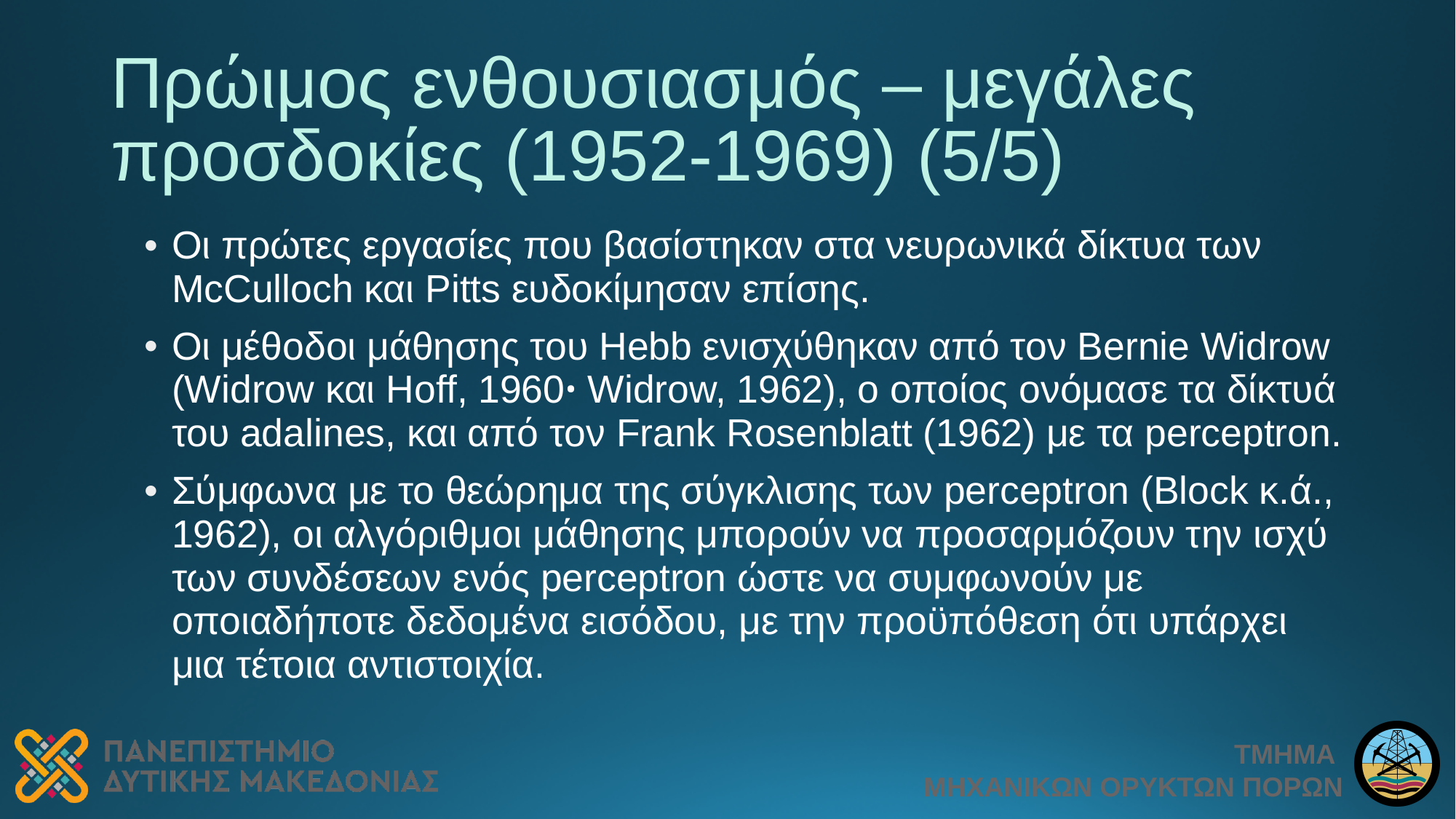

# Πρώιμος ενθουσιασμός – μεγάλες προσδοκίες (1952-1969) (5/5)
Οι πρώτες εργασίες που βασίστηκαν στα νευρωνικά δίκτυα των McCulloch και Pitts ευδοκίμησαν επίσης.
Οι μέθοδοι μάθησης του Hebb ενισχύθηκαν από τον Bernie Widrow (Widrow και Hoff, 1960ꞏ Widrow, 1962), ο οποίος ονόμασε τα δίκτυά του adalines, και από τον Frank Rosenblatt (1962) με τα perceptron.
Σύμφωνα με το θεώρημα της σύγκλισης των perceptron (Block κ.ά., 1962), οι αλγόριθμοι μάθησης μπορούν να προσαρμόζουν την ισχύ των συνδέσεων ενός perceptron ώστε να συμφωνούν με οποιαδήποτε δεδομένα εισόδου, με την προϋπόθεση ότι υπάρχει μια τέτοια αντιστοιχία.